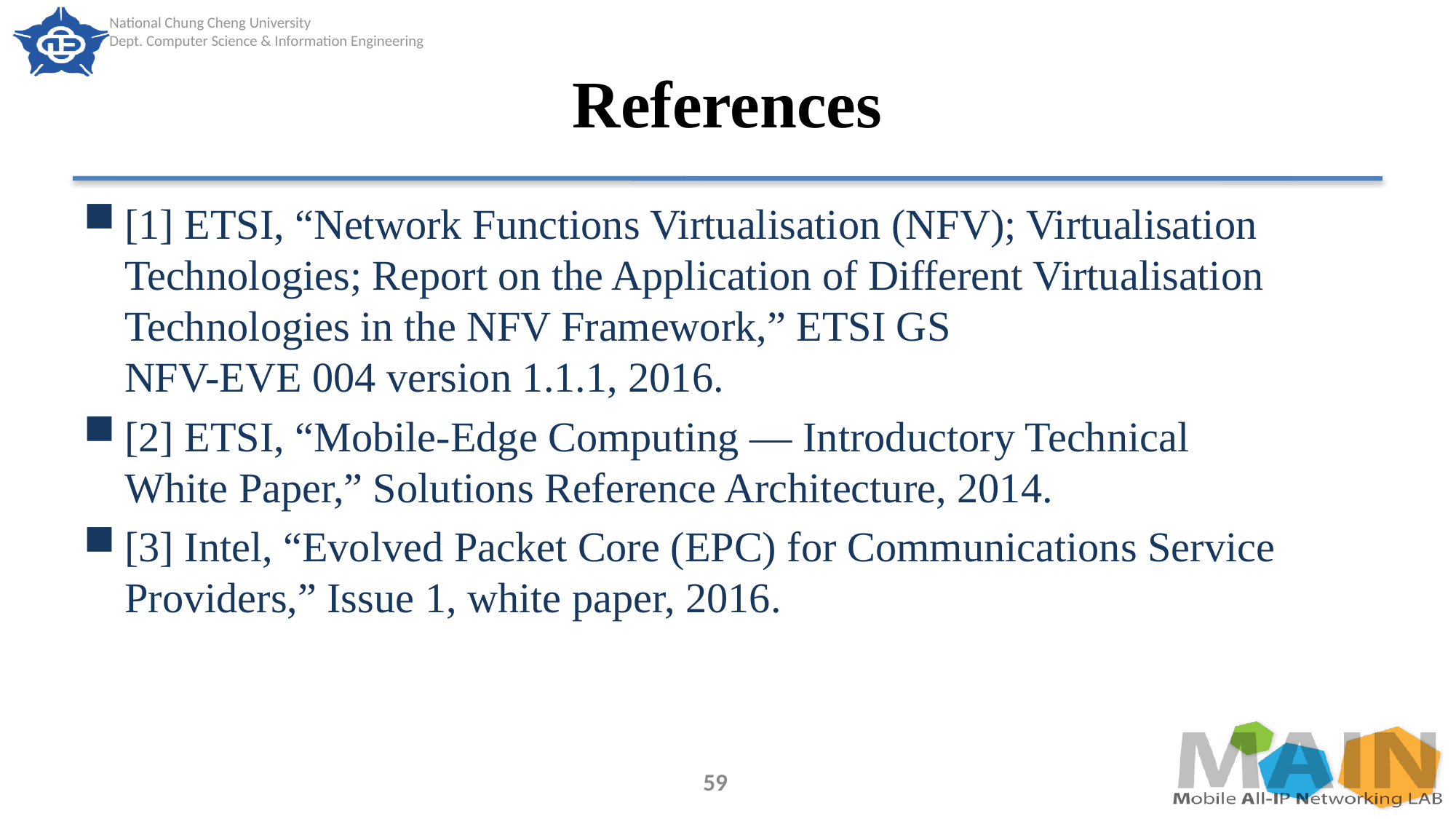

# References
[1] ETSI, “Network Functions Virtualisation (NFV); Virtualisation
Technologies; Report on the Application of Different Virtualisation Technologies in the NFV Framework,” ETSI GS
NFV-EVE 004 version 1.1.1, 2016.
[2] ETSI, “Mobile-Edge Computing — Introductory Technical
White Paper,” Solutions Reference Architecture, 2014.
[3] Intel, “Evolved Packet Core (EPC) for Communications Service Providers,” Issue 1, white paper, 2016.
59